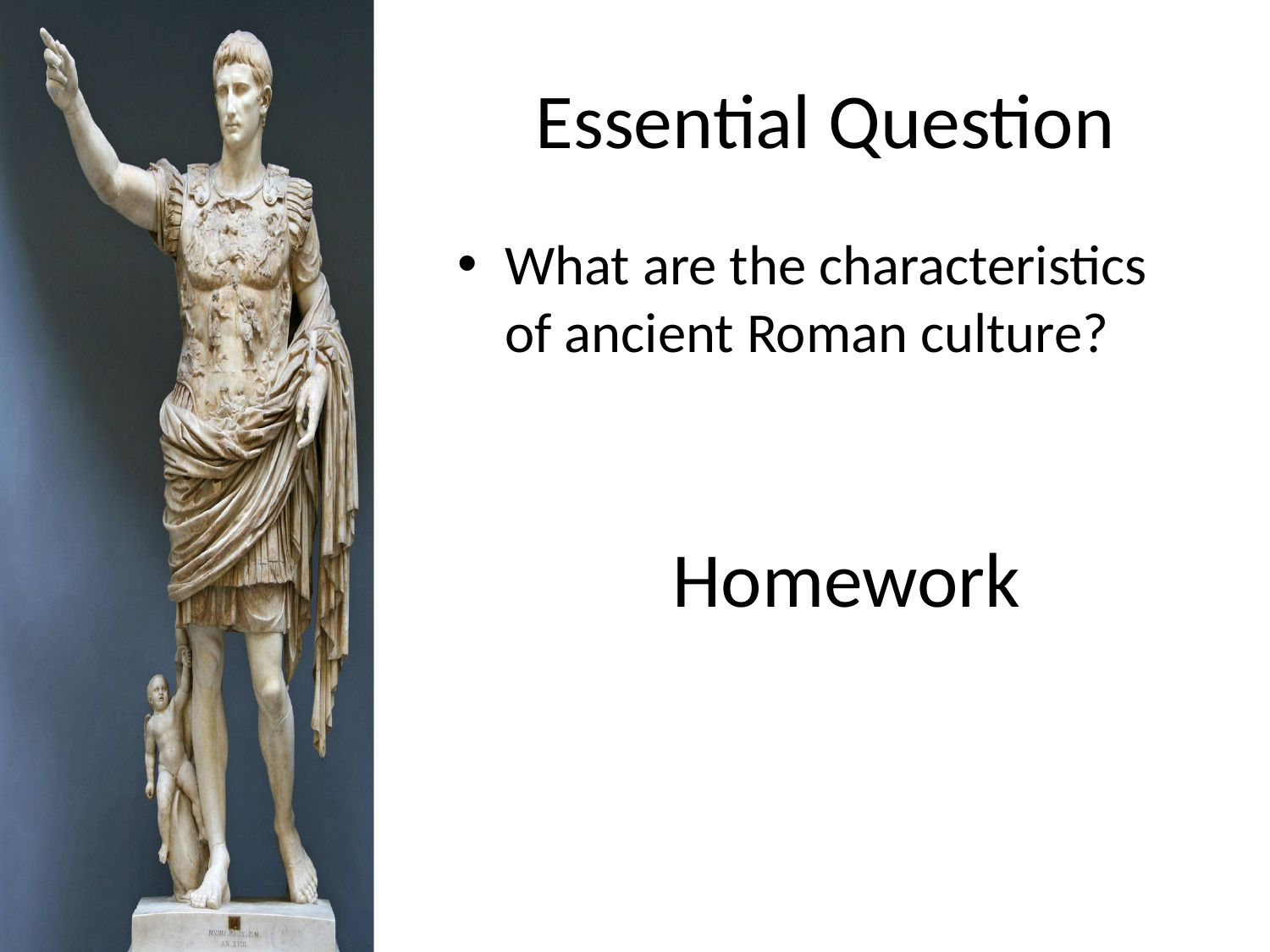

# Essential Question
What are the characteristics of ancient Roman culture?

Homework